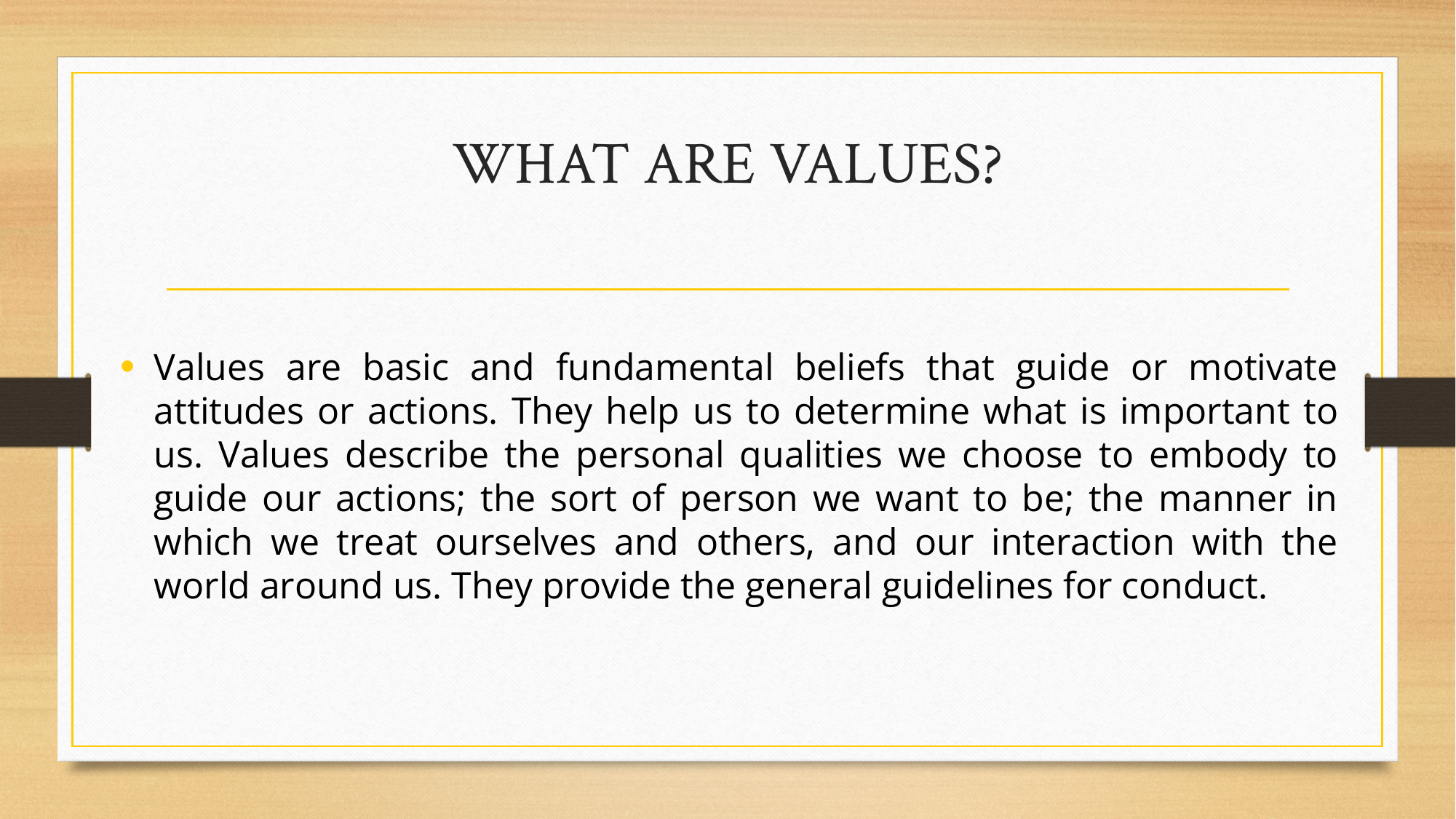

# WHAT ARE VALUES?
Values are basic and fundamental beliefs that guide or motivate attitudes or actions. They help us to determine what is important to us. Values describe the personal qualities we choose to embody to guide our actions; the sort of person we want to be; the manner in which we treat ourselves and others, and our interaction with the world around us. They provide the general guidelines for conduct.